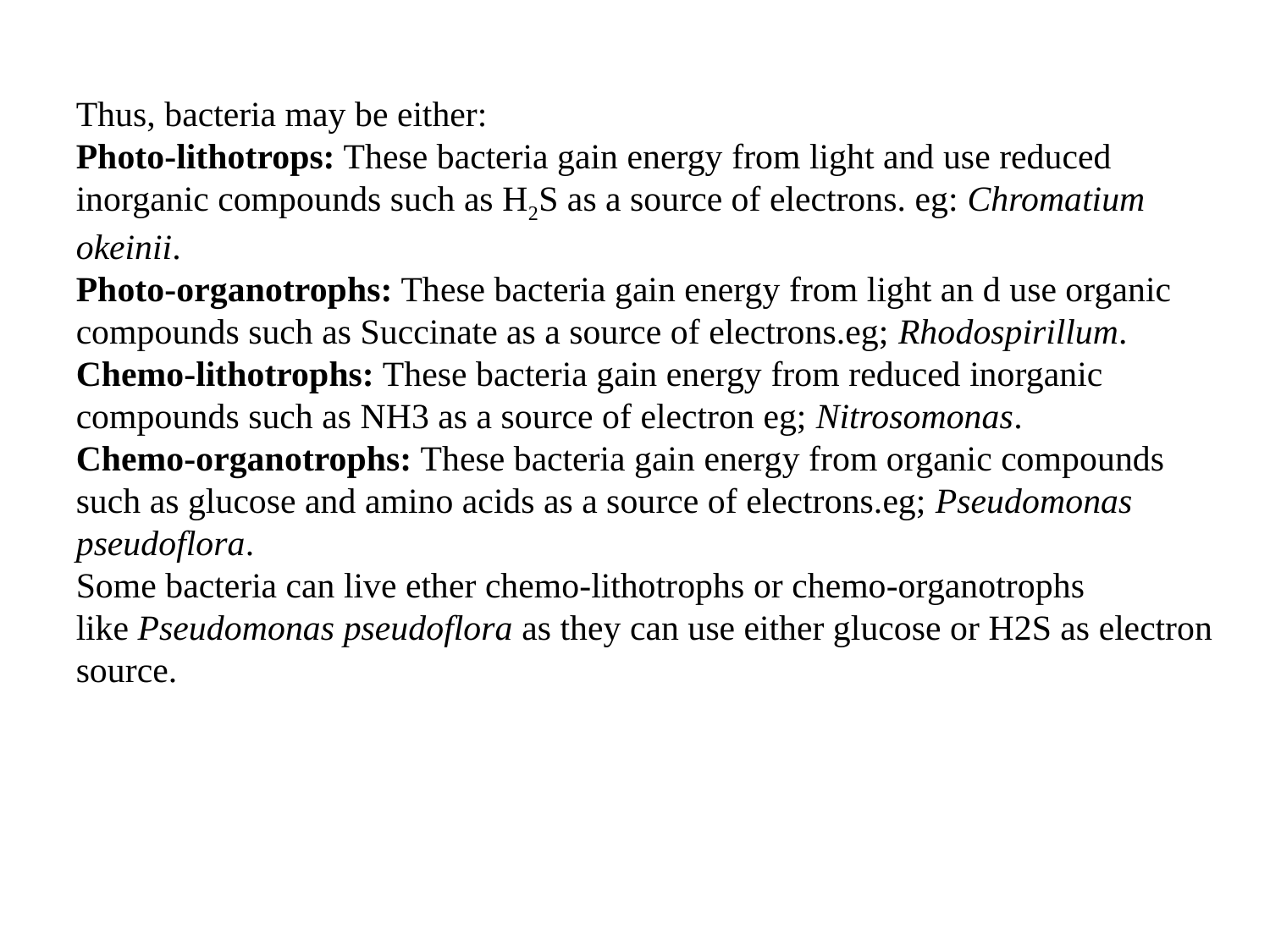

Thus, bacteria may be either:
Photo-lithotrops: These bacteria gain energy from light and use reduced inorganic compounds such as H2S as a source of electrons. eg: Chromatium okeinii.
Photo-organotrophs: These bacteria gain energy from light an d use organic compounds such as Succinate as a source of electrons.eg; Rhodospirillum.
Chemo-lithotrophs: These bacteria gain energy from reduced inorganic compounds such as NH3 as a source of electron eg; Nitrosomonas.
Chemo-organotrophs: These bacteria gain energy from organic compounds such as glucose and amino acids as a source of electrons.eg; Pseudomonas pseudoflora.
Some bacteria can live ether chemo-lithotrophs or chemo-organotrophs like Pseudomonas pseudoflora as they can use either glucose or H2S as electron source.